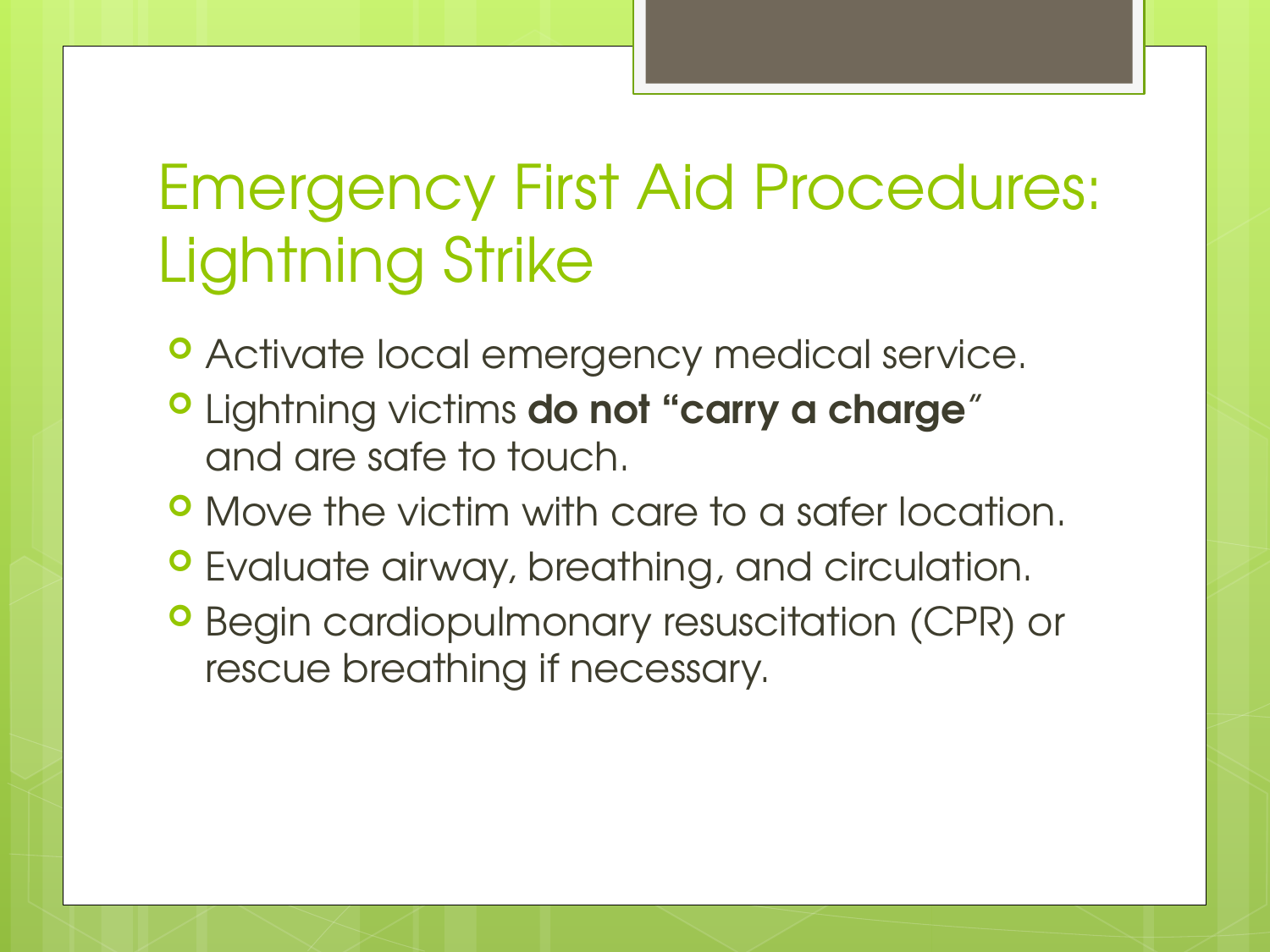

# Emergency First Aid Procedures: Lightning Strike
Activate local emergency medical service.
Lightning victims do not “carry a charge” and are safe to touch.
Move the victim with care to a safer location.
Evaluate airway, breathing, and circulation.
Begin cardiopulmonary resuscitation (CPR) or rescue breathing if necessary.